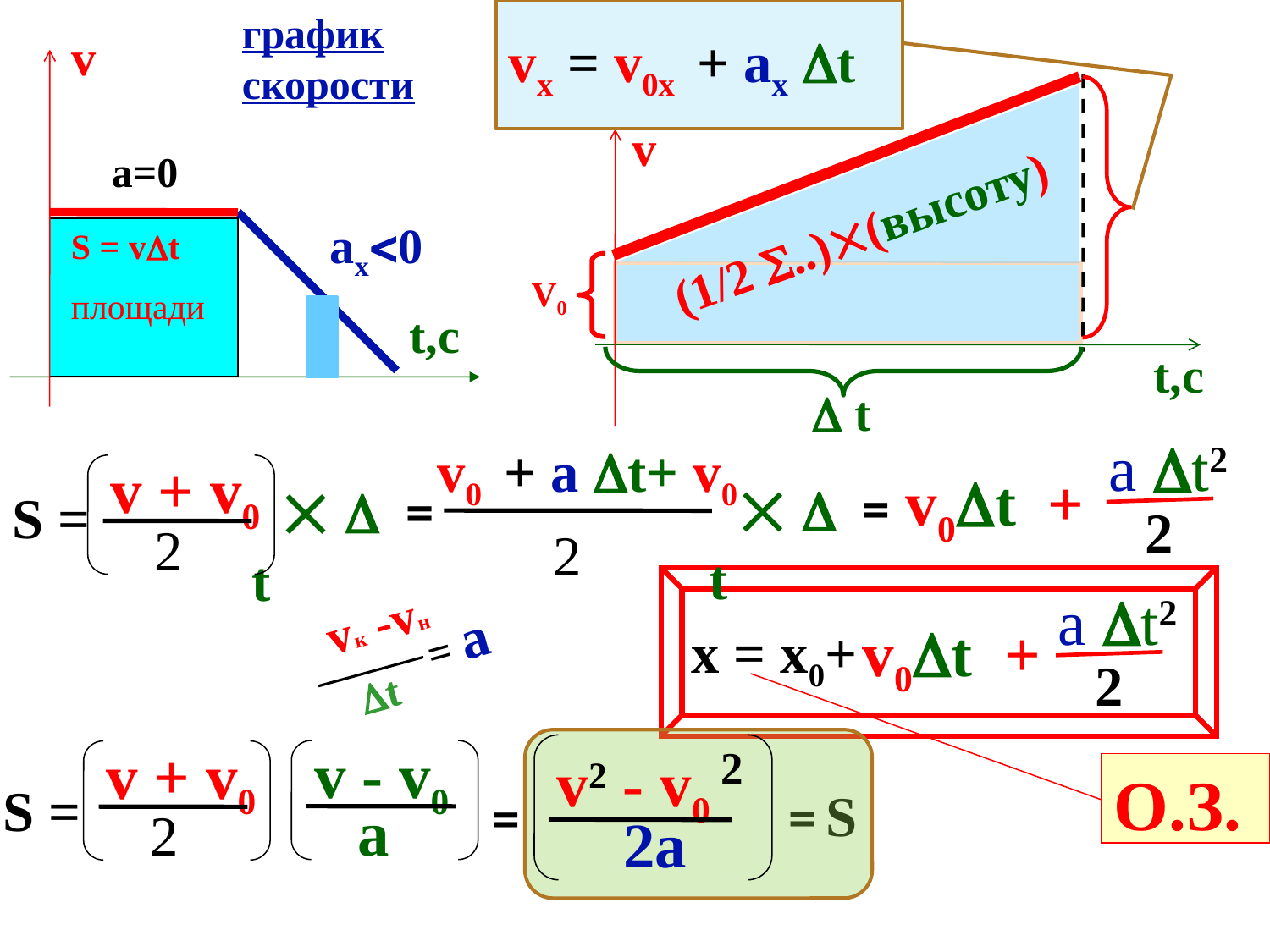

график
  скорости
vx = v0x  + ax Δt

v

v

а=0
(1/2 Σ..)×(высоту)
аx<0

 S = vΔt
 площади

V0

t,с
t,с
Δ t

a Δt2
  2

 v0  + a Δt+ v0
2
v + v0
2

v0Δt  +
  × Δ t
  × Δ t
  =
  =
S =

vк -vн
= а
 Δt
a Δt2
  2

  v0Δt  +
x = x0+
v2 - v0 2
2а

v - v0
а

v + v0
2

О.З.
S =
S
  =
  =